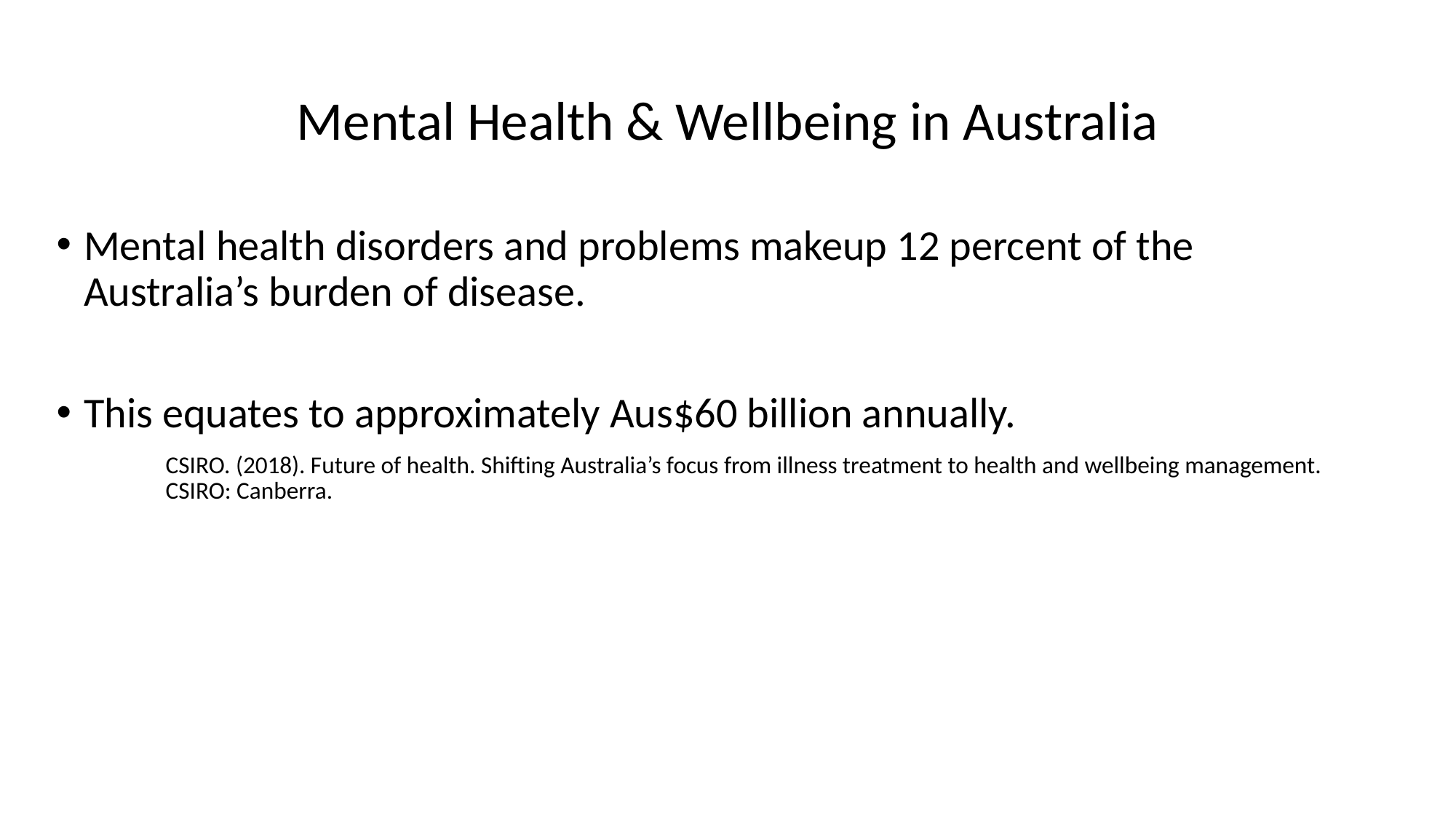

# Mental Health & Wellbeing in Australia
Mental health disorders and problems makeup 12 percent of the Australia’s burden of disease.

This equates to approximately Aus$60 billion annually.
	CSIRO. (2018). Future of health. Shifting Australia’s focus from illness treatment to health and wellbeing management. 	CSIRO: Canberra.